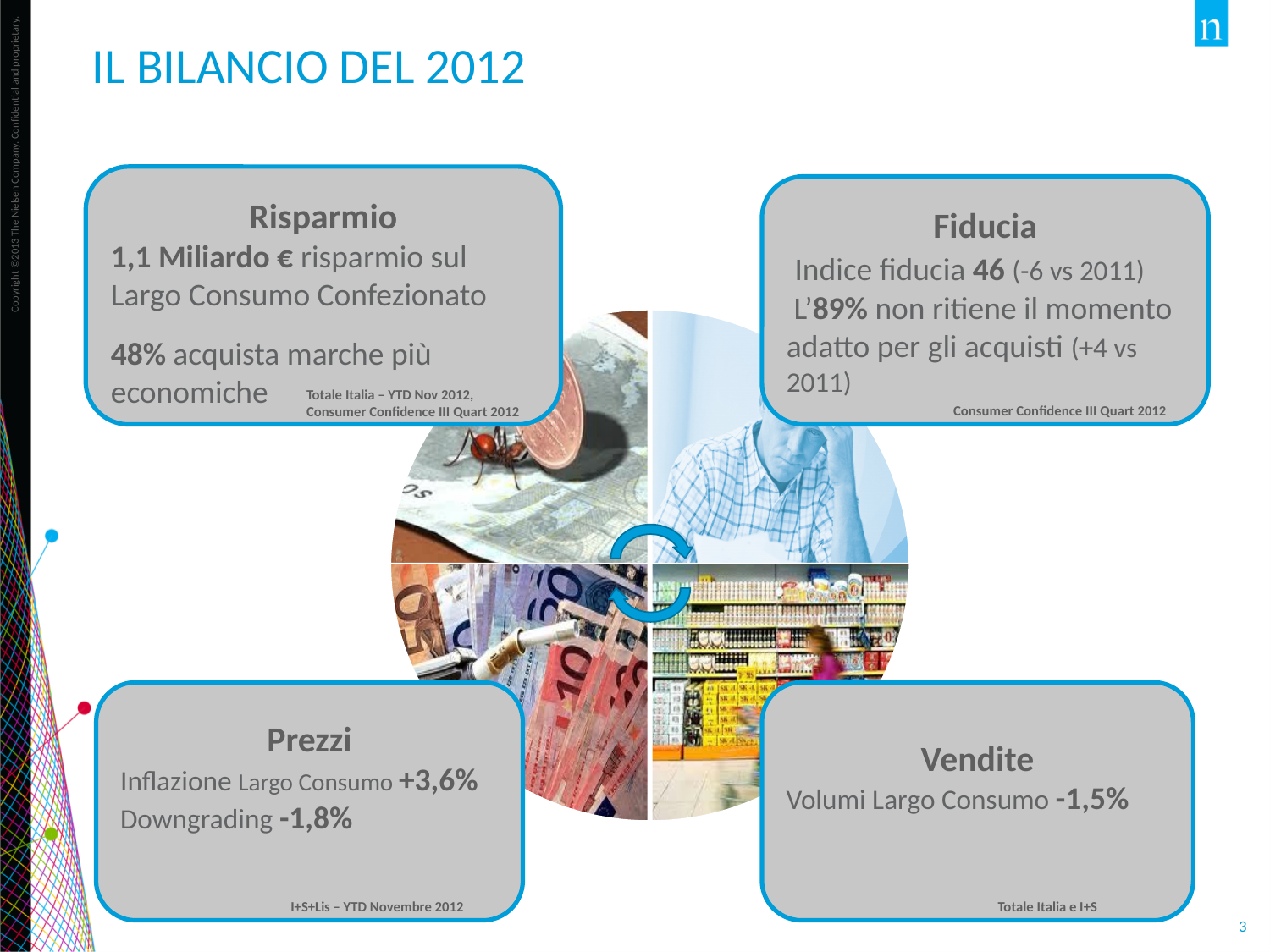

Il bilancio del 2012

Risparmio
1,1 Miliardo € risparmio sul Largo Consumo Confezionato

48% acquista marche più economiche

Fiducia
 Indice fiducia 46 (-6 vs 2011)
 L’89% non ritiene il momento adatto per gli acquisti (+4 vs 2011)

Totale Italia – YTD Nov 2012, Consumer Confidence III Quart 2012
Consumer Confidence III Quart 2012

Prezzi
Inflazione Largo Consumo +3,6%
Downgrading -1,8%

Vendite
Volumi Largo Consumo -1,5%

Totale Italia e I+S
I+S+Lis – YTD Novembre 2012